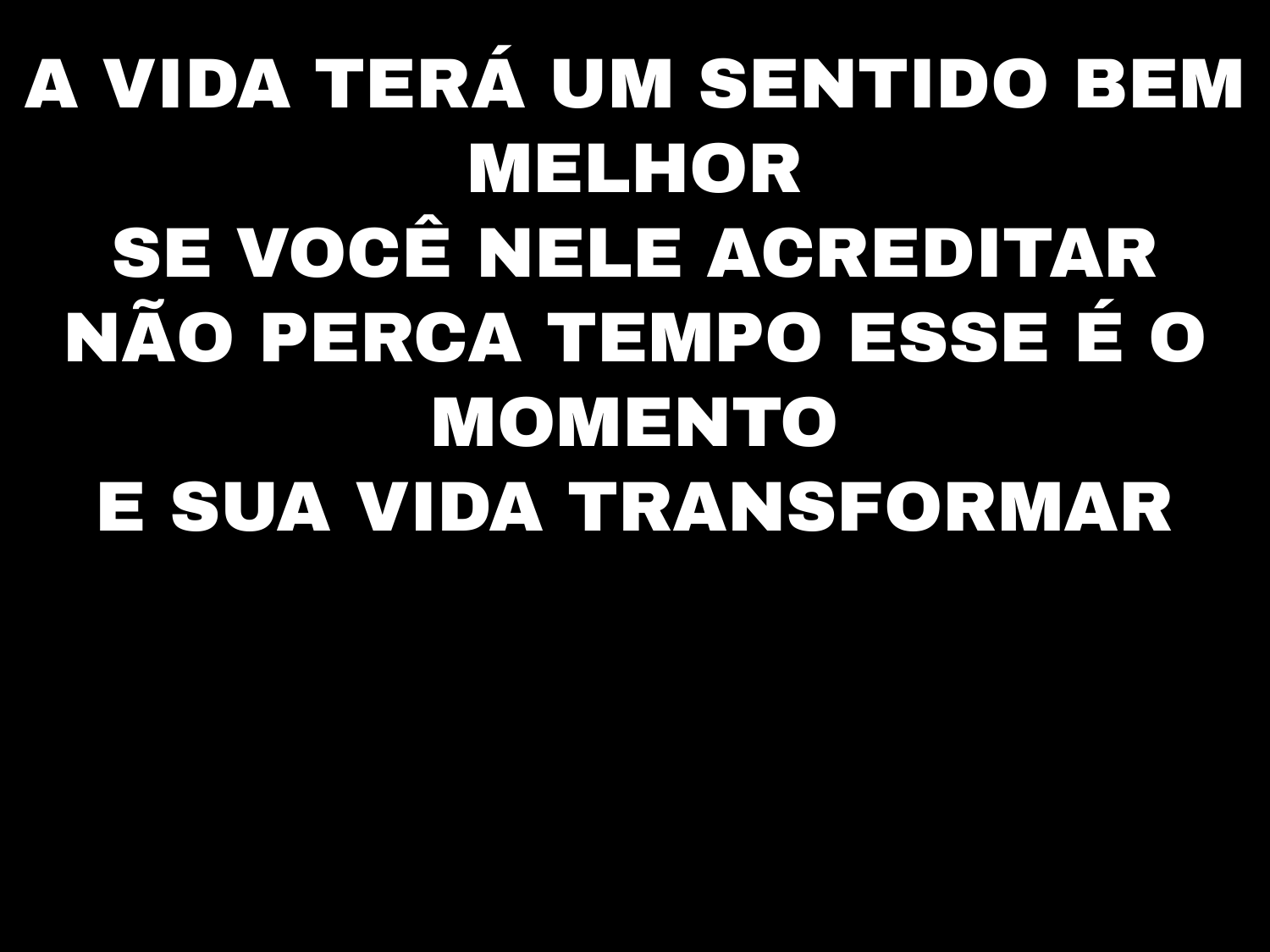

# A VIDA TERÁ UM SENTIDO BEM MELHOR SE VOCÊ NELE ACREDITAR NÃO PERCA TEMPO ESSE É O MOMENTO E SUA VIDA TRANSFORMAR